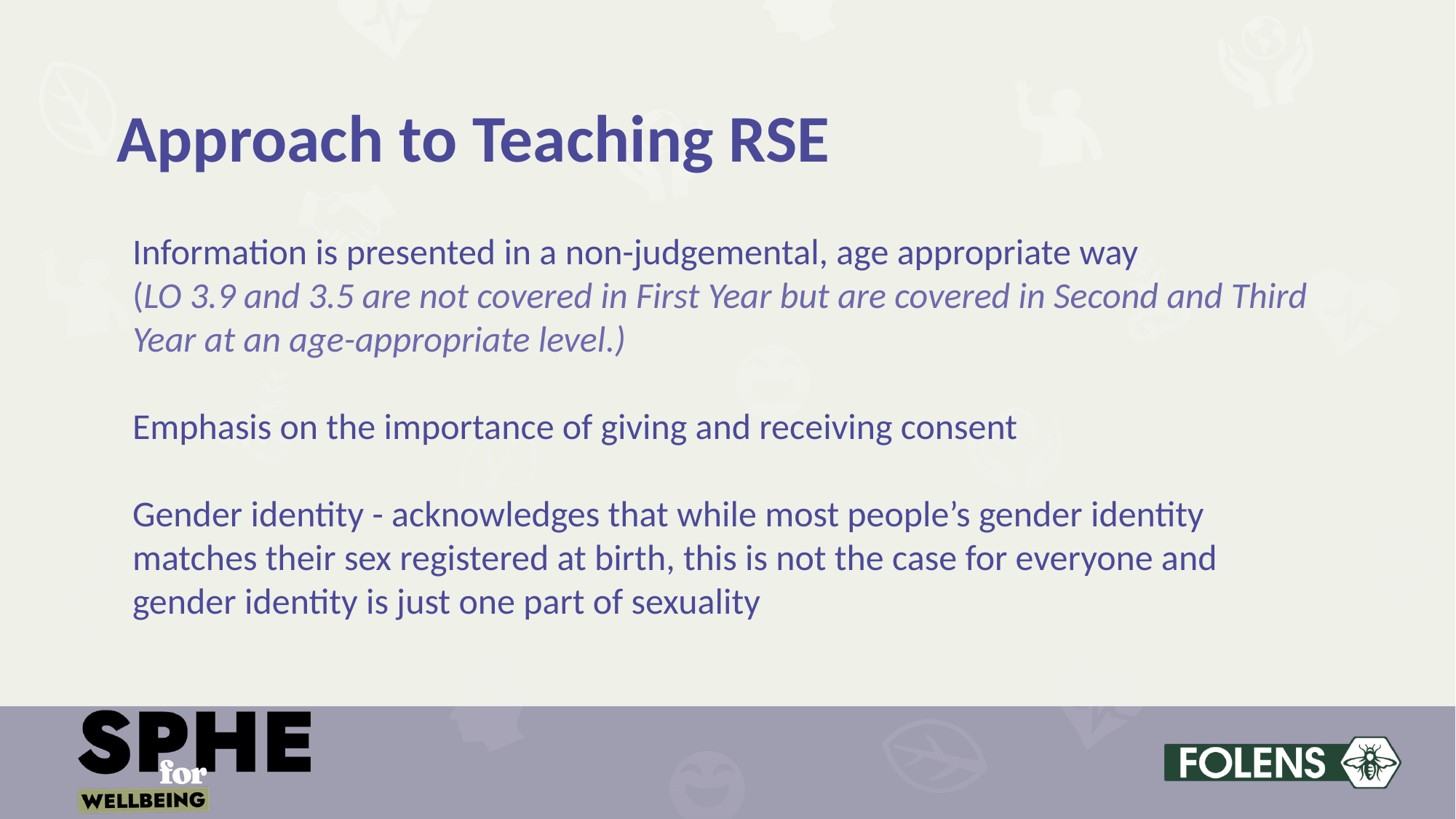

Approach to Teaching RSE
Information is presented in a non-judgemental, age appropriate way
(LO 3.9 and 3.5 are not covered in First Year but are covered in Second and Third Year at an age-appropriate level.)

Emphasis on the importance of giving and receiving consent

Gender identity - acknowledges that while most people’s gender identity matches their sex registered at birth, this is not the case for everyone and gender identity is just one part of sexuality